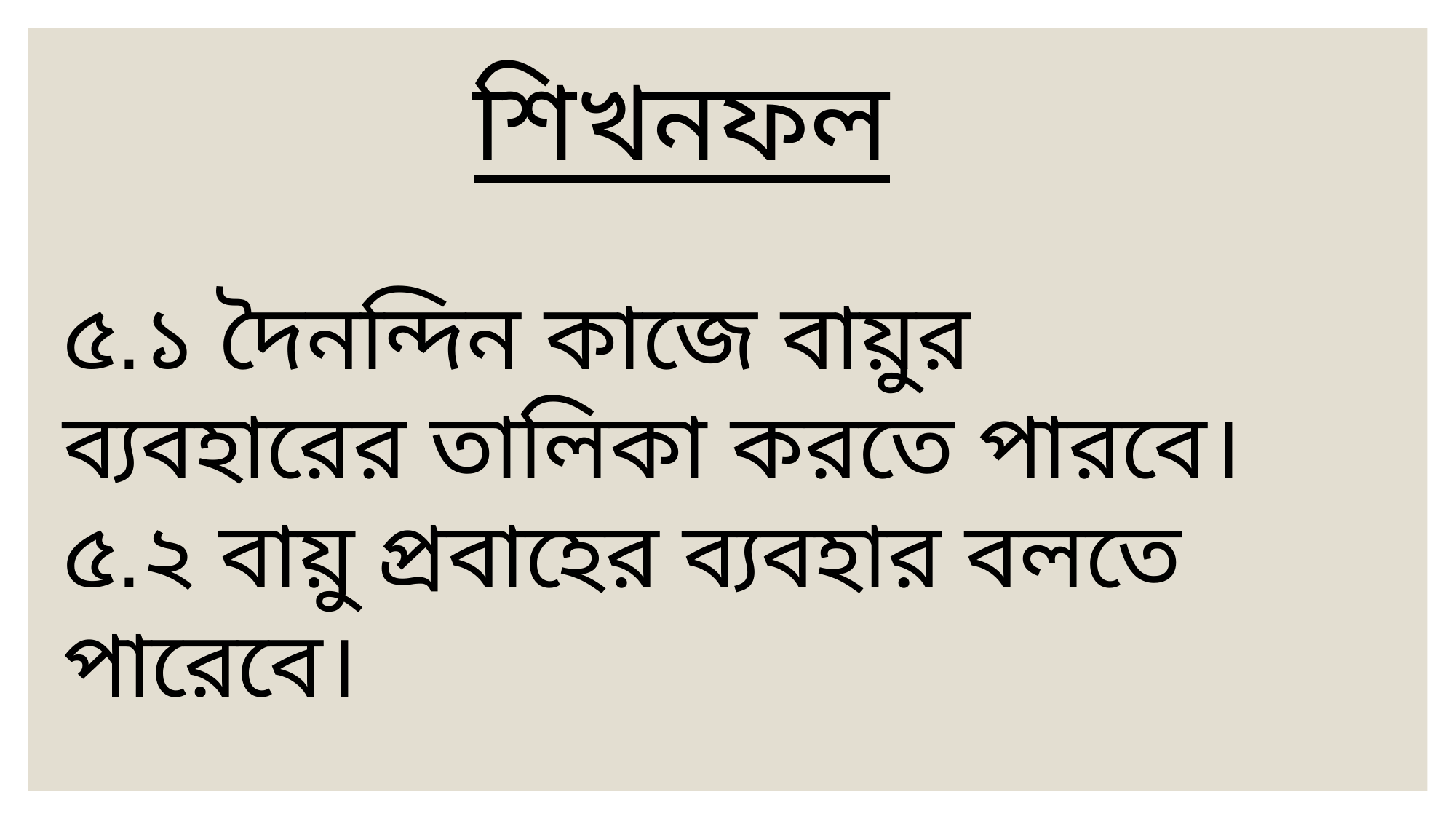

শিখনফল
৫.১ দৈনন্দিন কাজে বায়ুর ব্যবহারের তালিকা করতে পারবে।
৫.২ বায়ু প্রবাহের ব্যবহার বলতে পারেবে।